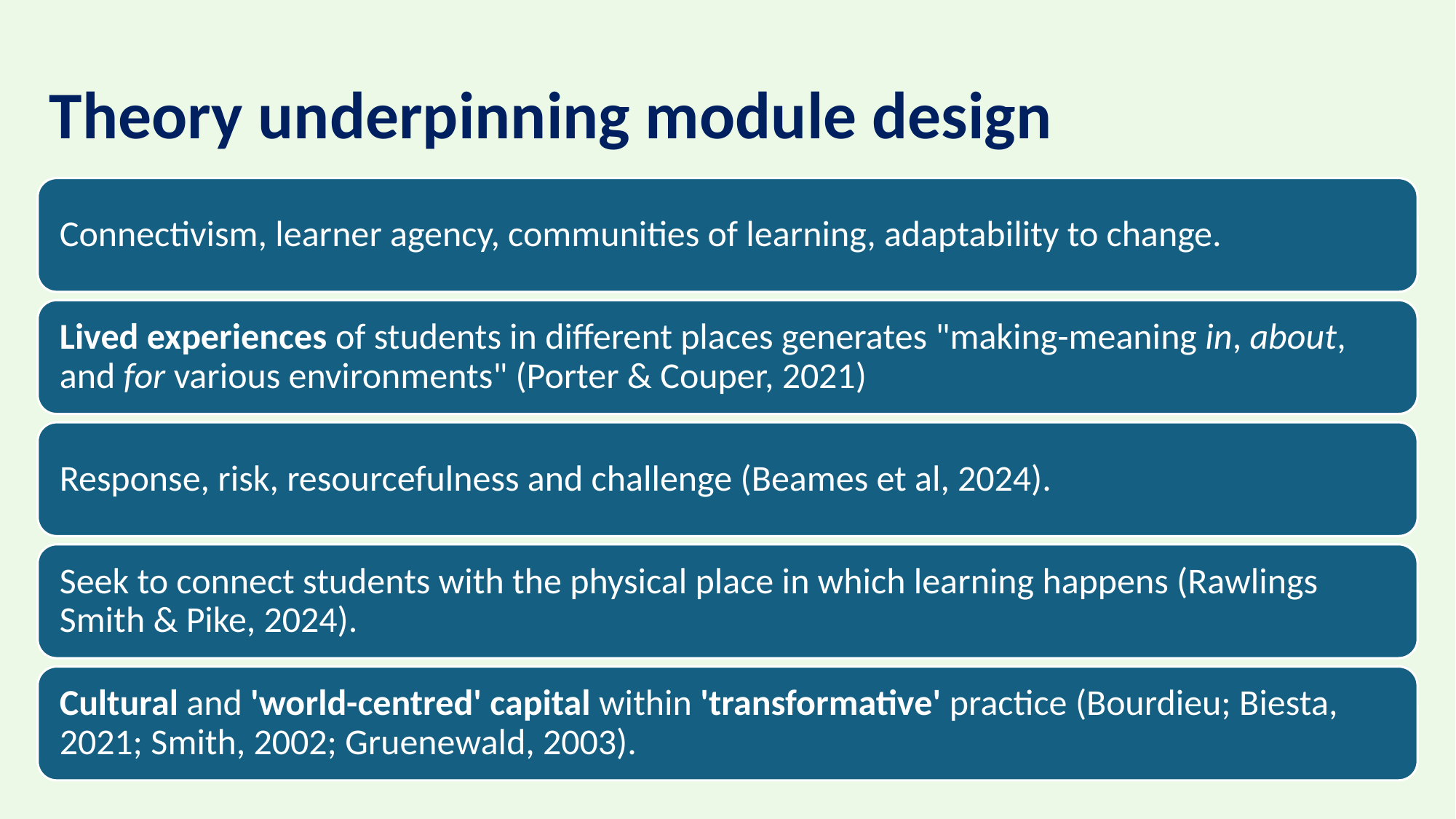

# Theory underpinning module design
Connectivism, learner agency, communities of learning, adaptability to change.
Lived experiences of students in different places generates "making-meaning in, about, and for various environments" (Porter & Couper, 2021)
Response, risk, resourcefulness and challenge (Beames et al, 2024).
Seek to connect students with the physical place in which learning happens (Rawlings Smith & Pike, 2024).
Cultural and 'world-centred' capital within 'transformative' practice (Bourdieu; Biesta, 2021; Smith, 2002; Gruenewald, 2003).